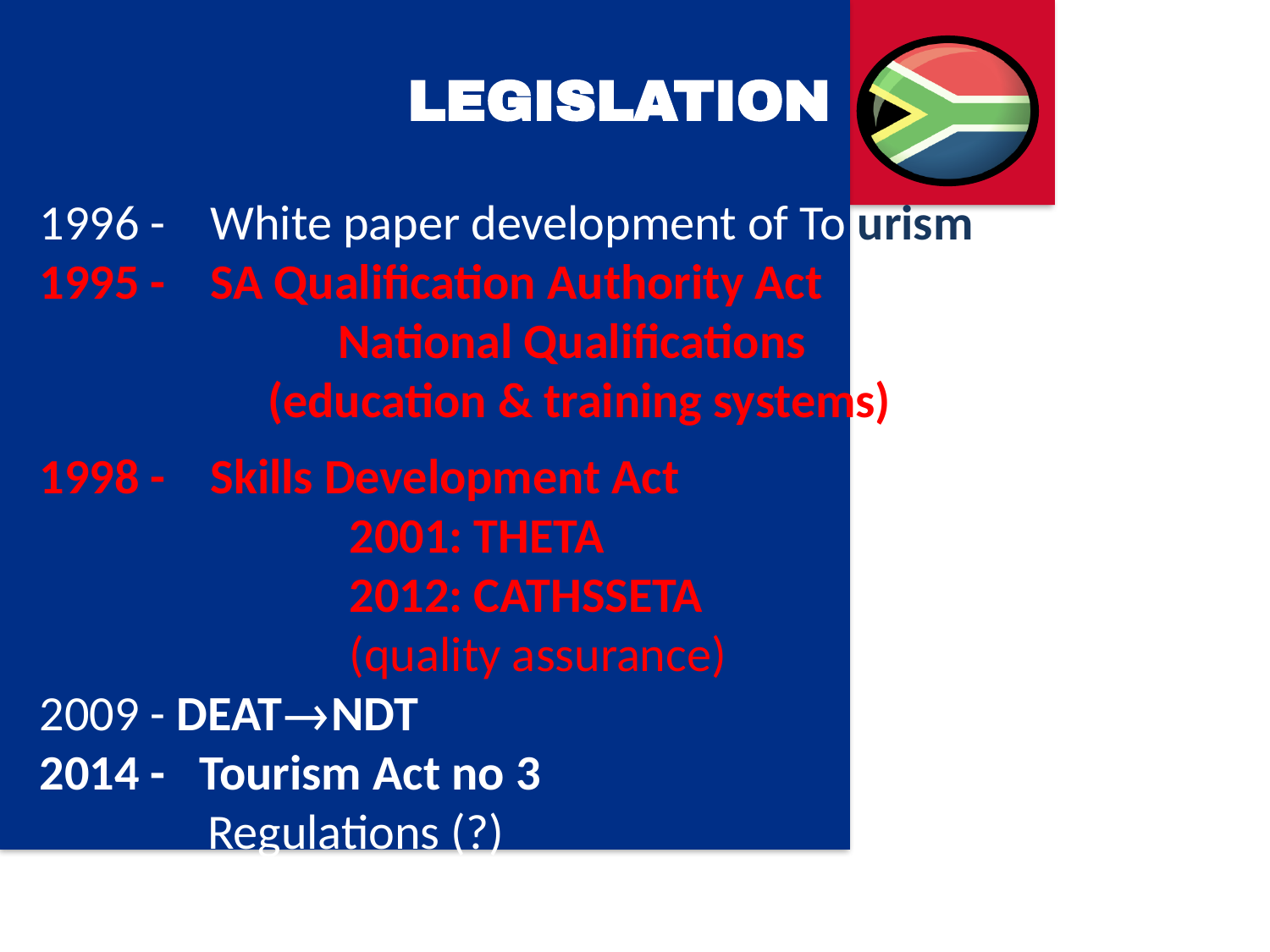

LEGISLATION
1996 -    White paper development of To urism
1995 -    SA Qualification Authority Act
		    National Qualifications
	         (education & training systems)

1998 -    Skills Development Act
		     2001: THETA
		     2012: CATHSSETA
		     (quality assurance)
2009 - DEAT→NDT
2014 -   Tourism Act no 3
               Regulations (?)